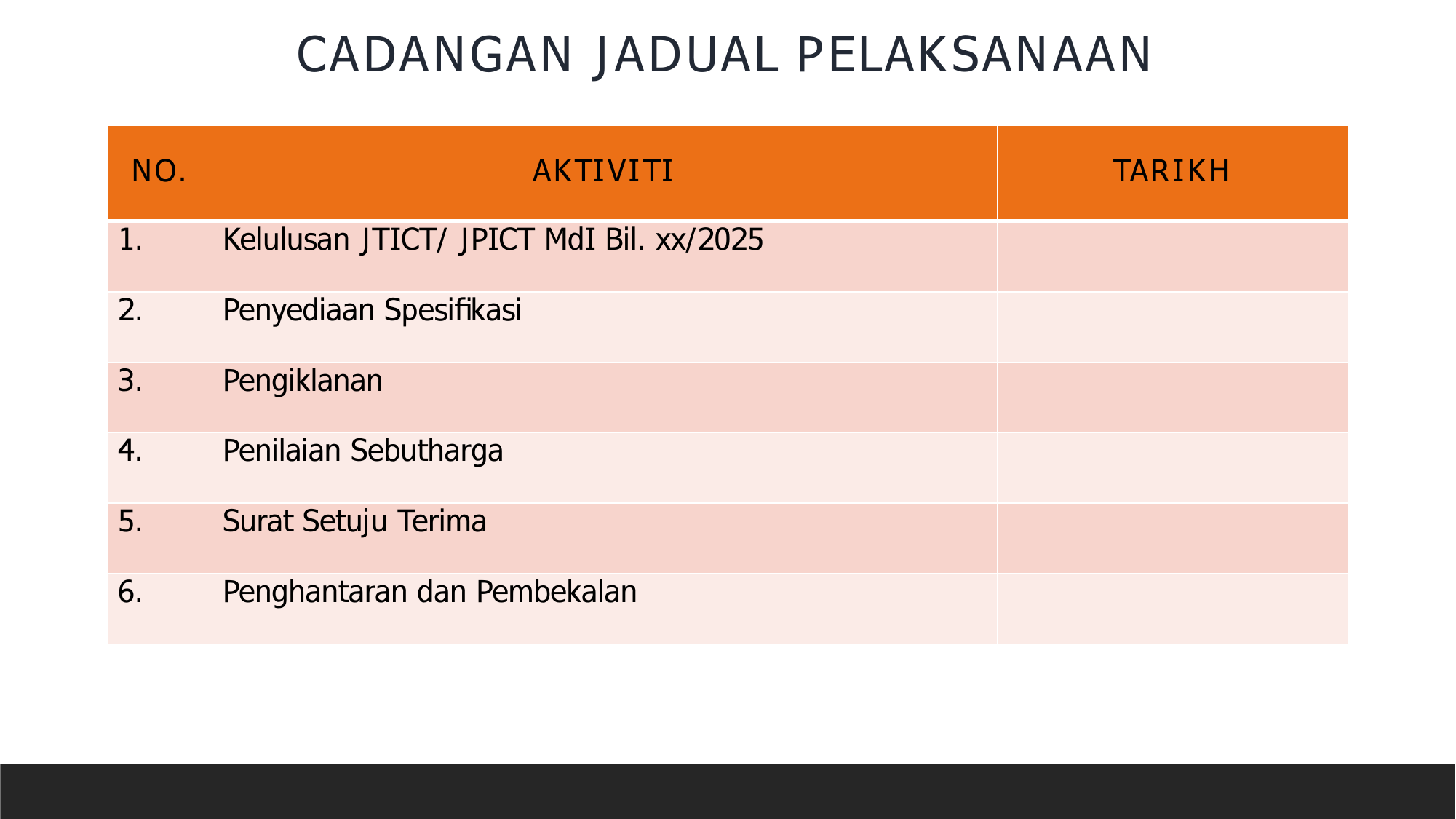

CADANGAN JADUAL PELAKSANAAN
| NO. | AKTIVITI | TARIKH |
| --- | --- | --- |
| 1. | Kelulusan JTICT/ JPICT MdI Bil. xx/2025 |  |
| 2. | Penyediaan Spesifikasi |  |
| 3. | Pengiklanan |  |
| 4. | Penilaian Sebutharga |  |
| 5. | Surat Setuju Terima |  |
| 6. | Penghantaran dan Pembekalan |  |